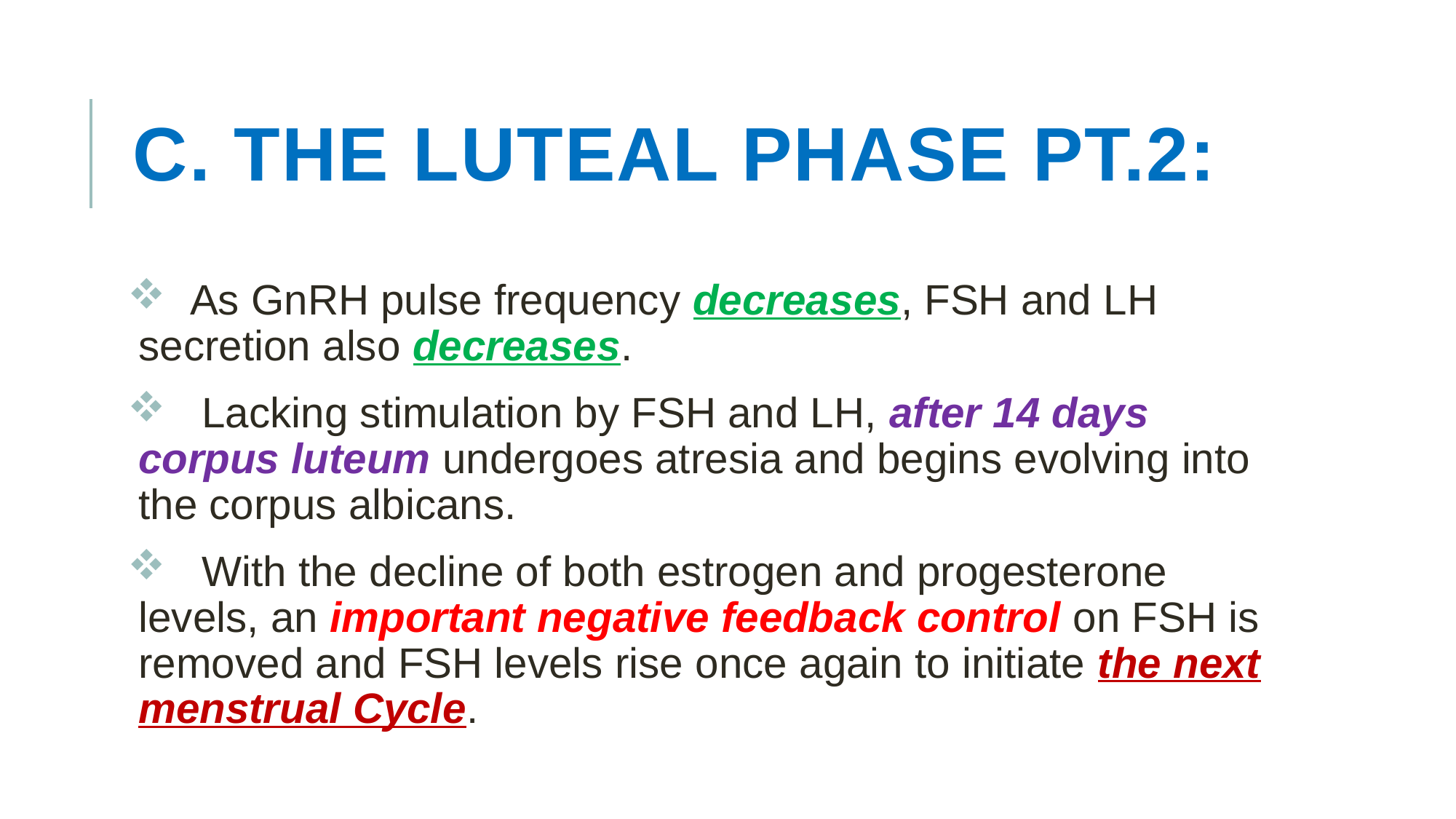

# C. The luteal phase pt.2:
  As GnRH pulse frequency decreases, FSH and LH secretion also decreases.
   Lacking stimulation by FSH and LH, after 14 days corpus luteum undergoes atresia and begins evolving into the corpus albicans.
   With the decline of both estrogen and progesterone levels, an important negative feedback control on FSH is removed and FSH levels rise once again to initiate the next menstrual Cycle.